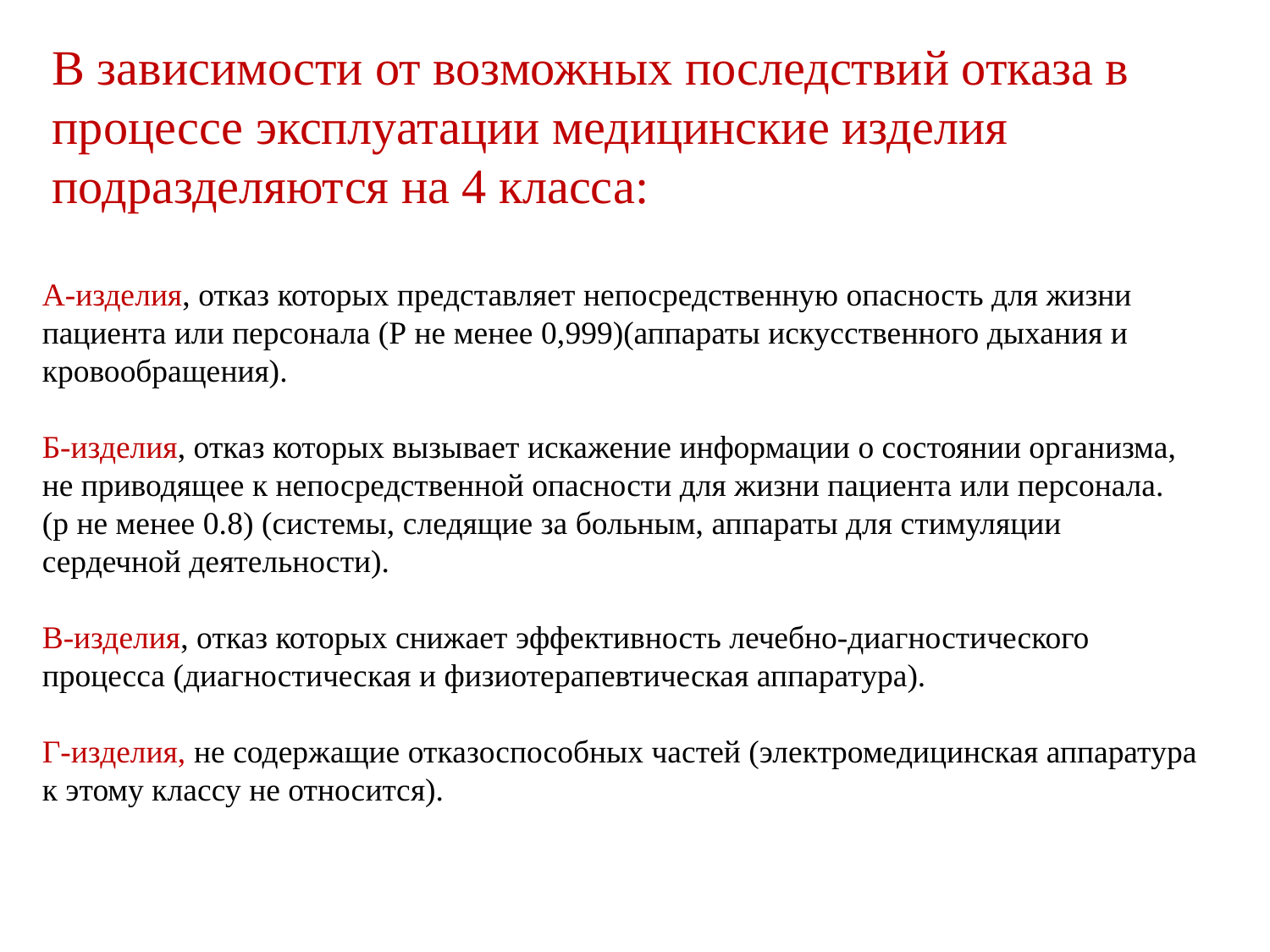

В зависимости от возможных последствий отказа в процессе эксплуатации медицинские изделия подразделяются на 4 класса:
А-изделия, отказ которых представляет непосредственную опасность для жизни пациента или персонала (Р не менее 0,999)(аппараты искусственного дыхания и кровообращения).

Б-изделия, отказ которых вызывает искажение информации о состоянии организма, не приводящее к непосредственной опасности для жизни пациента или персонала. (р не менее 0.8) (системы, следящие за больным, аппараты для стимуляции сердечной деятельности).

В-изделия, отказ которых снижает эффективность лечебно-диагностического процесса (диагностическая и физиотерапевтическая аппаратура).

Г-изделия, не содержащие отказоспособных частей (электромедицинская аппаратура к этому классу не относится).